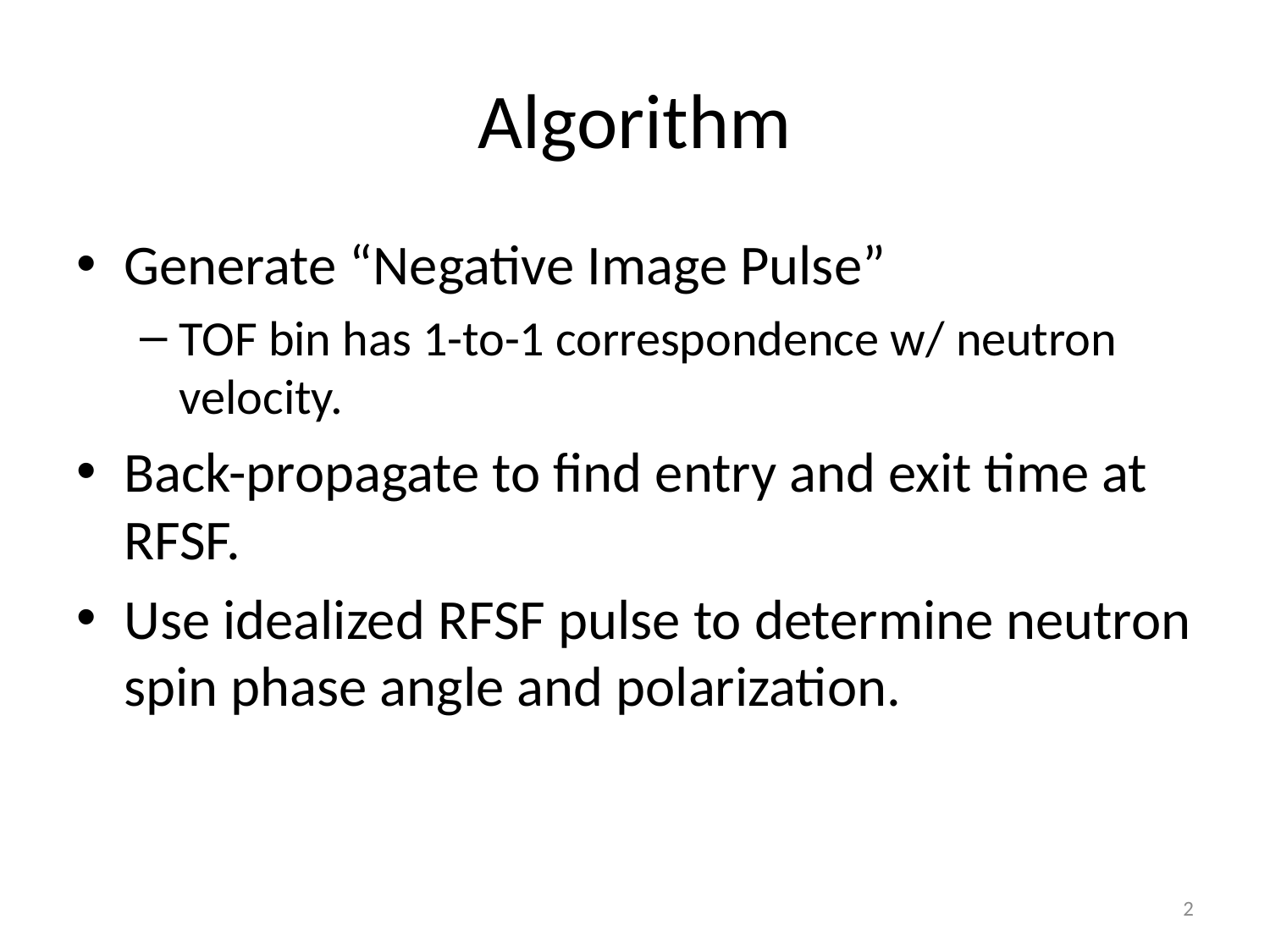

# Algorithm
Generate “Negative Image Pulse”
TOF bin has 1-to-1 correspondence w/ neutron velocity.
Back-propagate to find entry and exit time at RFSF.
Use idealized RFSF pulse to determine neutron spin phase angle and polarization.
2